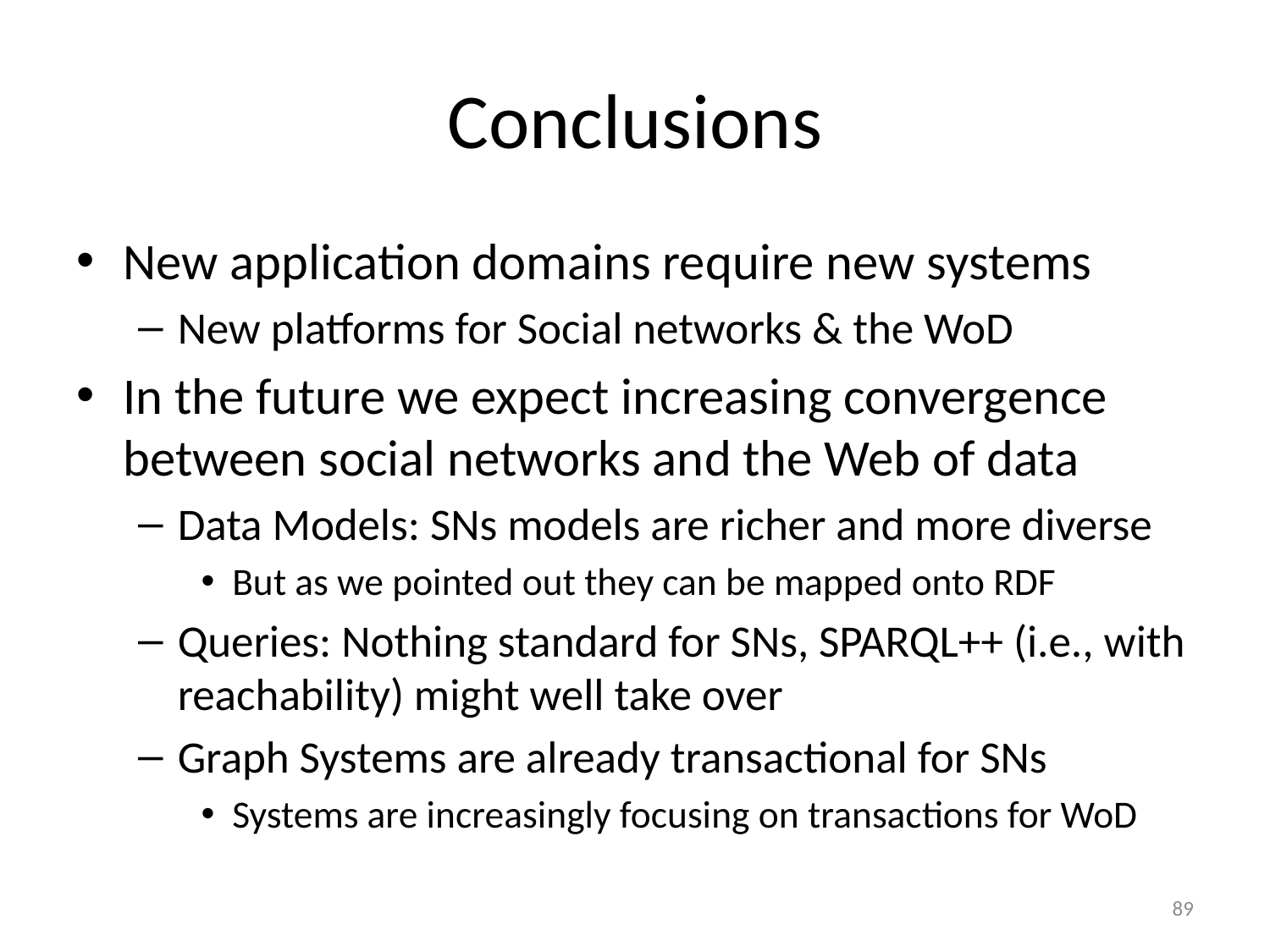

# Conclusions
New application domains require new systems
New platforms for Social networks & the WoD
In the future we expect increasing convergence between social networks and the Web of data
Data Models: SNs models are richer and more diverse
But as we pointed out they can be mapped onto RDF
Queries: Nothing standard for SNs, SPARQL++ (i.e., with reachability) might well take over
Graph Systems are already transactional for SNs
Systems are increasingly focusing on transactions for WoD
89